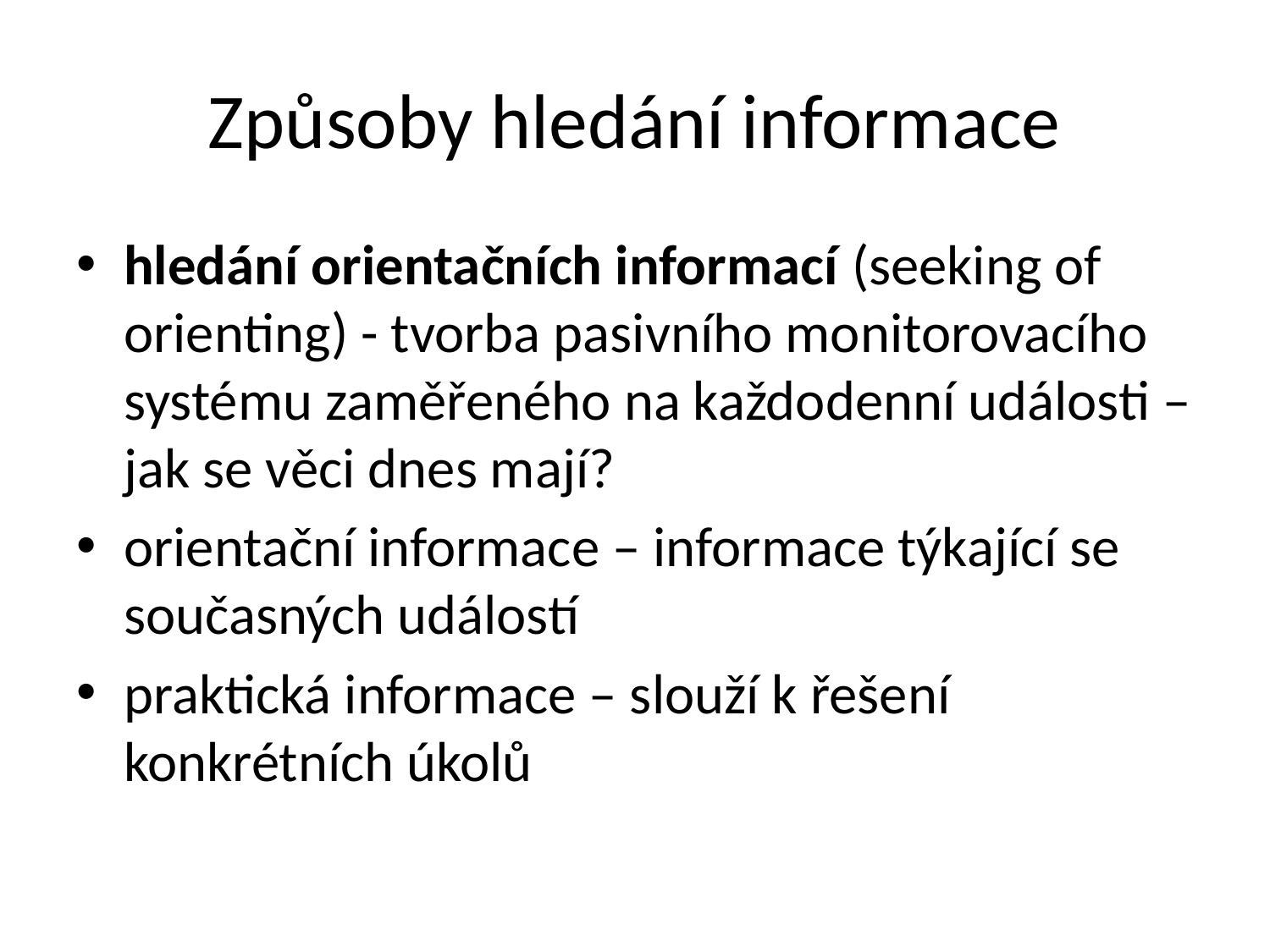

# Způsoby hledání informace
hledání orientačních informací (seeking of orienting) - tvorba pasivního monitorovacího systému zaměřeného na každodenní události – jak se věci dnes mají?
orientační informace – informace týkající se současných událostí
praktická informace – slouží k řešení konkrétních úkolů